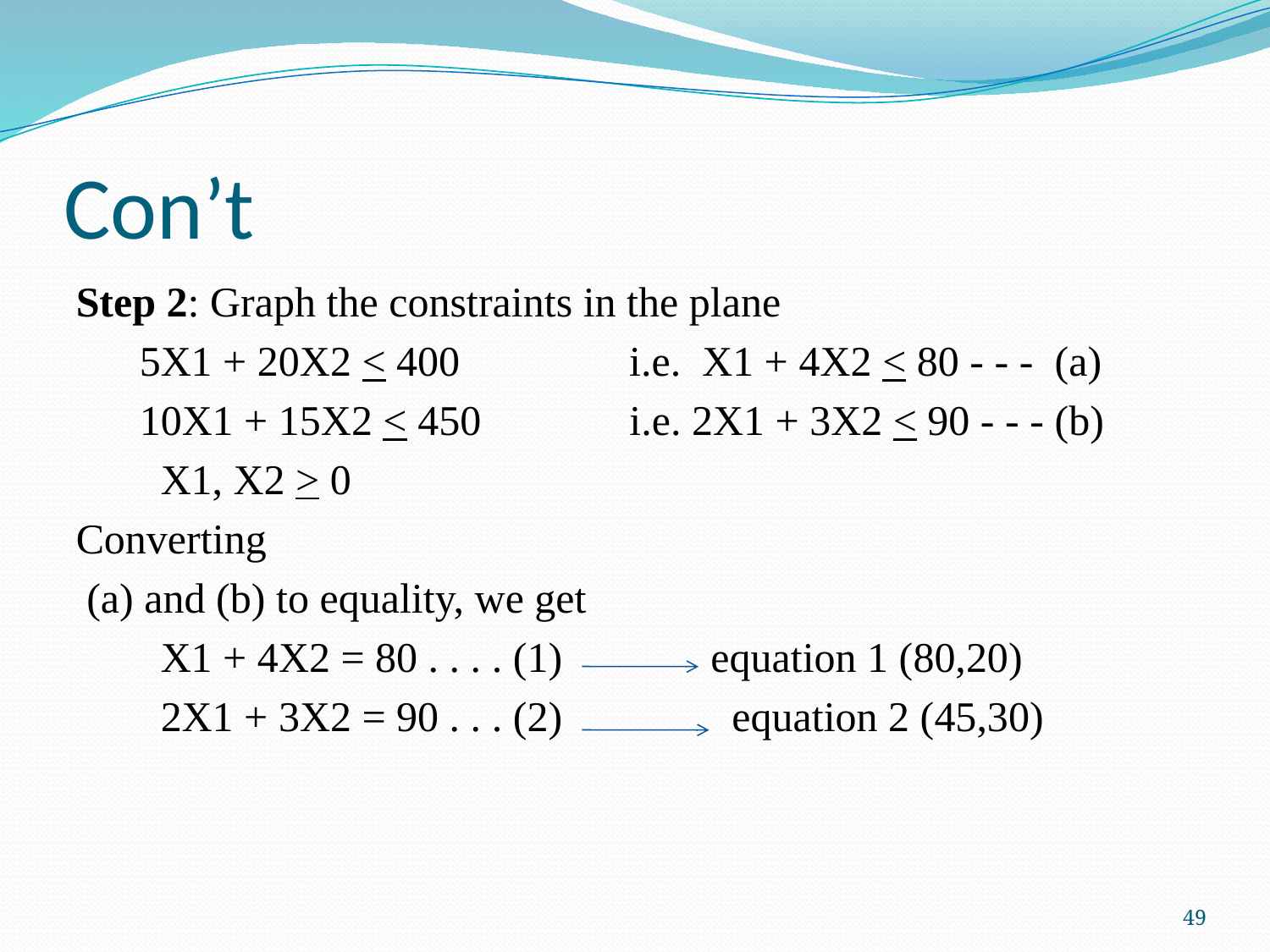

# Con’t
Step 2: Graph the constraints in the plane
      5X1 + 20X2 < 400                i.e.  X1 + 4X2 < 80 - - -  (a)
      10X1 + 15X2 < 450              i.e. 2X1 + 3X2 < 90 - - - (b)
        X1, X2 > 0
Converting
 (a) and (b) to equality, we get
        X1 + 4X2 = 80 . . . . (1)              equation 1 (80,20)
        2X1 + 3X2 = 90 . . . (2)                equation 2 (45,30)

49